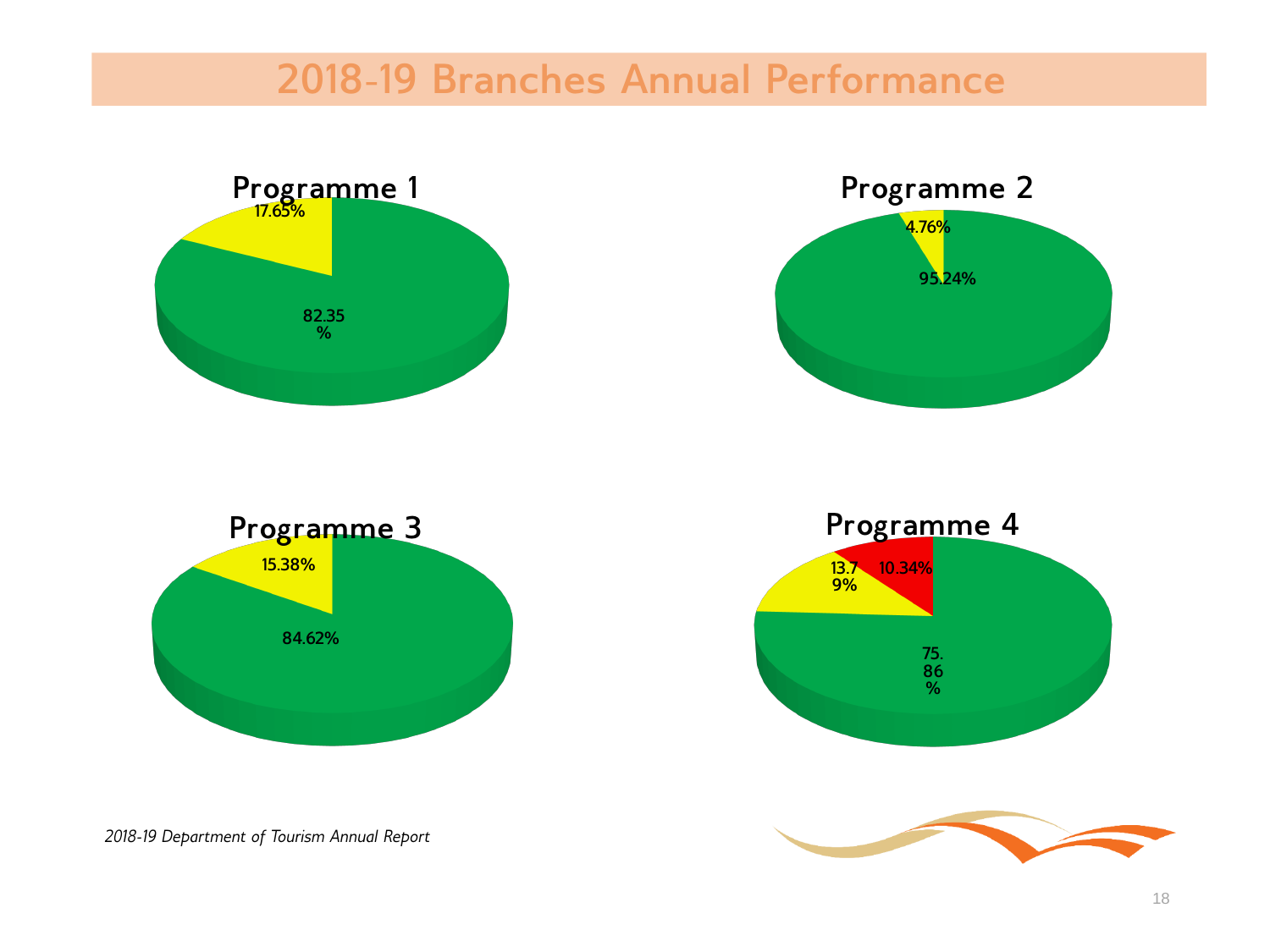

# 2018-19 Branches Annual Performance

[unsupported chart]

[unsupported chart]

[unsupported chart]

[unsupported chart]

2018-19 Department of Tourism Annual Report
18